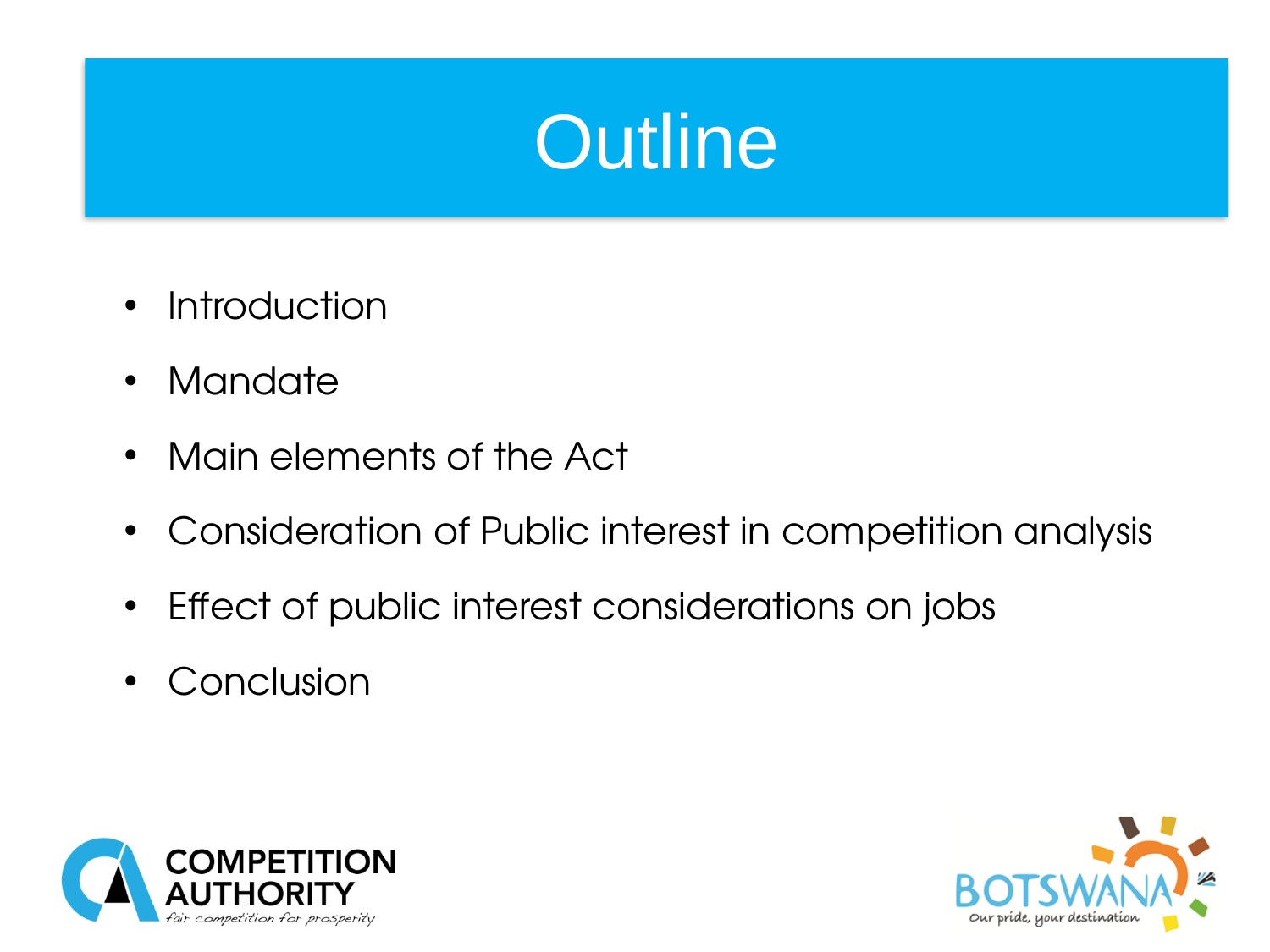

# PRESENTATION OUTLINE
Outline
Introduction
Mandate
Main elements of the Act
Consideration of Public interest in competition analysis
Effect of public interest considerations on jobs
Conclusion